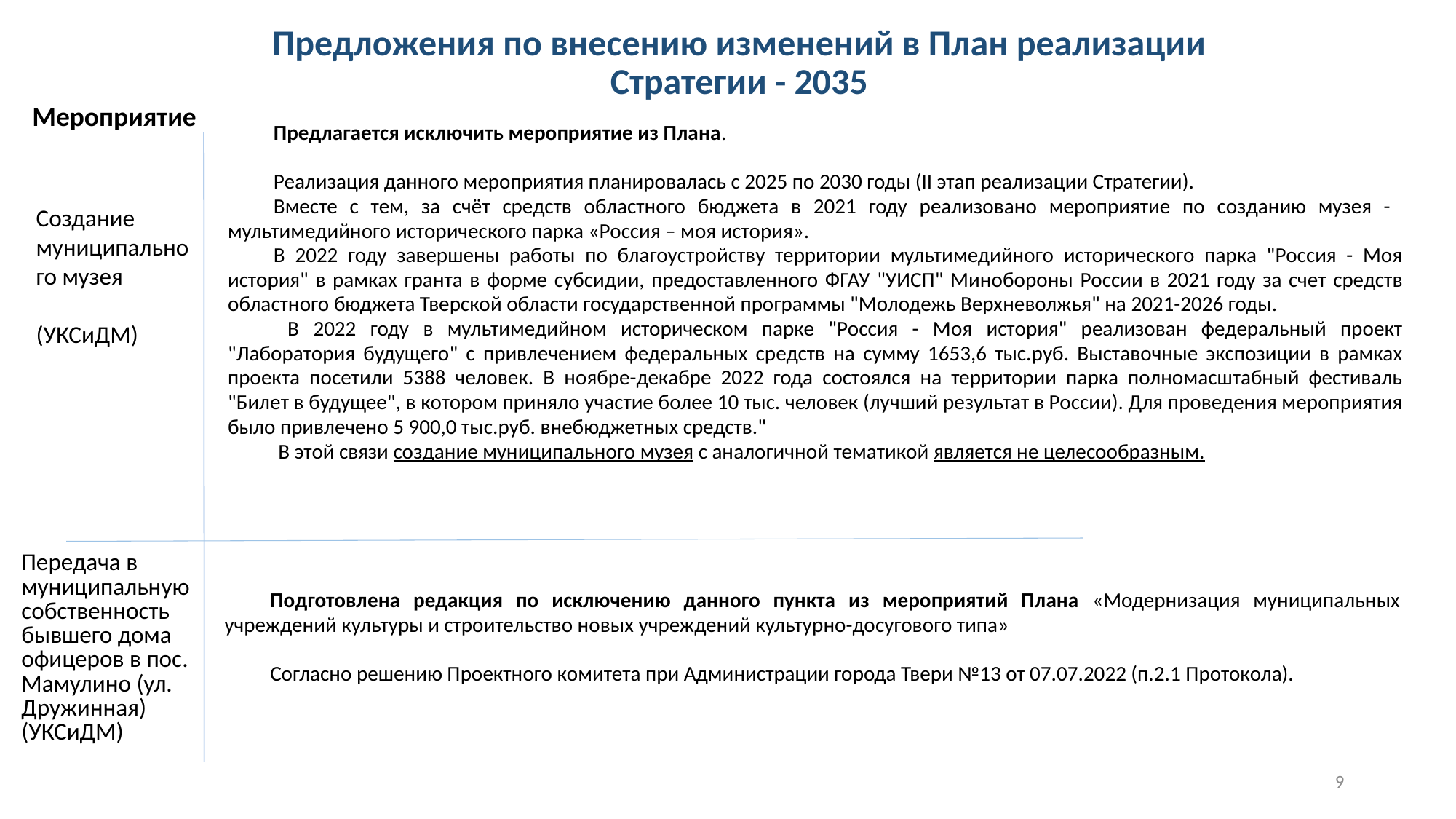

Предложения по внесению изменений в План реализации
 Стратегии - 2035
Мероприятие
| Предлагается исключить мероприятие из Плана.   Реализация данного мероприятия планировалась с 2025 по 2030 годы (II этап реализации Стратегии). Вместе с тем, за счёт средств областного бюджета в 2021 году реализовано мероприятие по созданию музея - мультимедийного исторического парка «Россия – моя история». В 2022 году завершены работы по благоустройству территории мультимедийного исторического парка "Россия - Моя история" в рамках гранта в форме субсидии, предоставленного ФГАУ "УИСП" Минобороны России в 2021 году за счет средств областного бюджета Тверской области государственной программы "Молодежь Верхневолжья" на 2021-2026 годы. В 2022 году в мультимедийном историческом парке "Россия - Моя история" реализован федеральный проект "Лаборатория будущего" с привлечением федеральных средств на сумму 1653,6 тыс.руб. Выставочные экспозиции в рамках проекта посетили 5388 человек. В ноябре-декабре 2022 года состоялся на территории парка полномасштабный фестиваль "Билет в будущее", в котором приняло участие более 10 тыс. человек (лучший результат в России). Для проведения мероприятия было привлечено 5 900,0 тыс.руб. внебюджетных средств."  В этой связи создание муниципального музея с аналогичной тематикой является не целесообразным. |
| --- |
Создание муниципального музея

(УКСиДМ)
| Передача в муниципальную собственность бывшего дома офицеров в пос. Мамулино (ул. Дружинная) (УКСиДМ) |
| --- |
| Подготовлена редакция по исключению данного пункта из мероприятий Плана «Модернизация муниципальных учреждений культуры и строительство новых учреждений культурно-досугового типа» Согласно решению Проектного комитета при Администрации города Твери №13 от 07.07.2022 (п.2.1 Протокола). |
| --- |
9